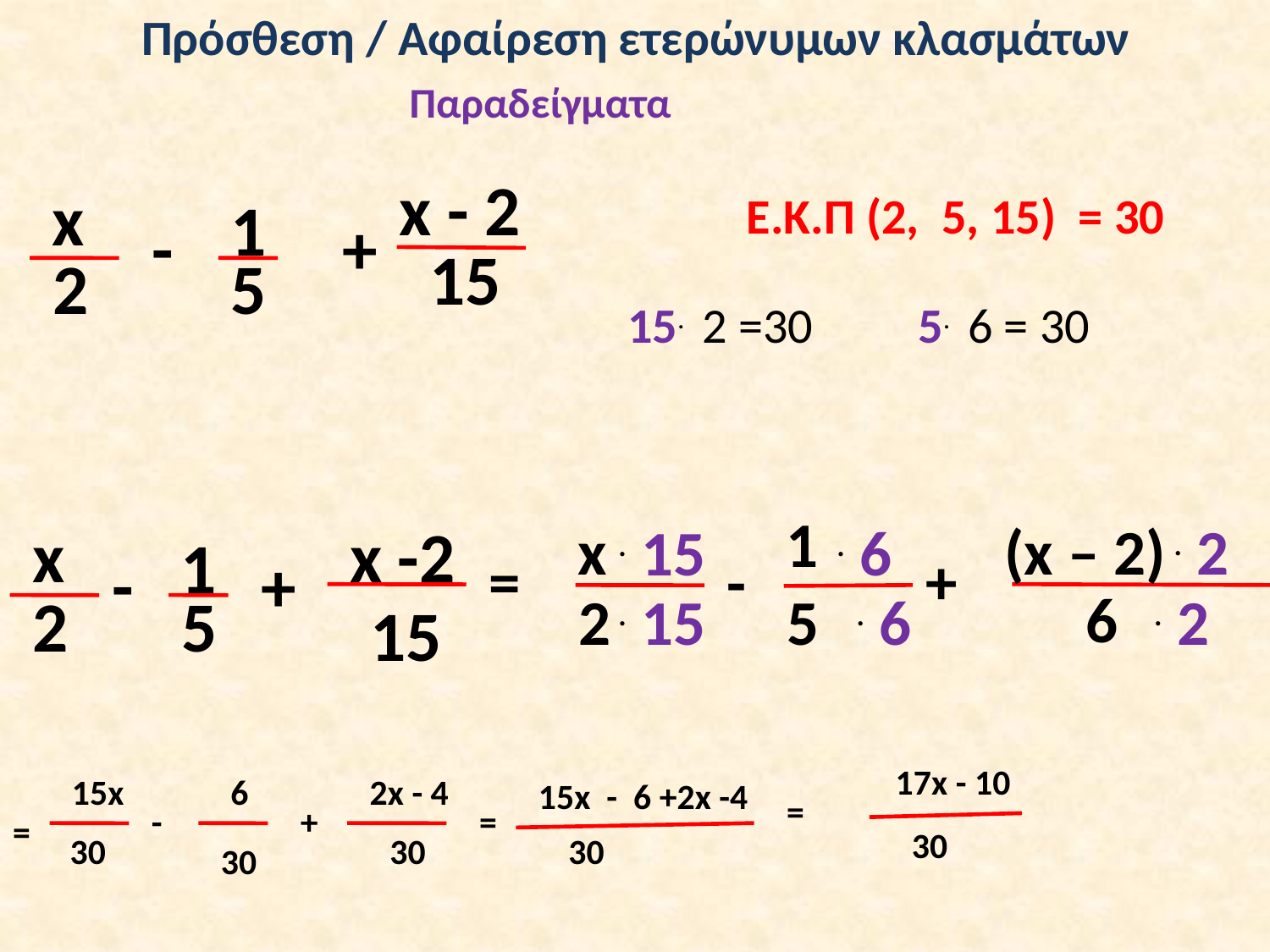

Πρόσθεση / Αφαίρεση ετερώνυμων κλασμάτων
Παραδείγματα
x - 2
x
Ε.Κ.Π (2,  5, 15)  = 30
1
-
+
15
2
5
15.  2 =30
5.  6 = 30
1
x
(x – 2)
. 2
x
x -2
. 15
. 6
1
-
=
+
+
-
6
2
5
2
. 15
5
. 6
. 2
15
17x - 10
15x
6
2x - 4
15x  -  6 +2x -4
=
-
+
=
=
30
30
30
30
30